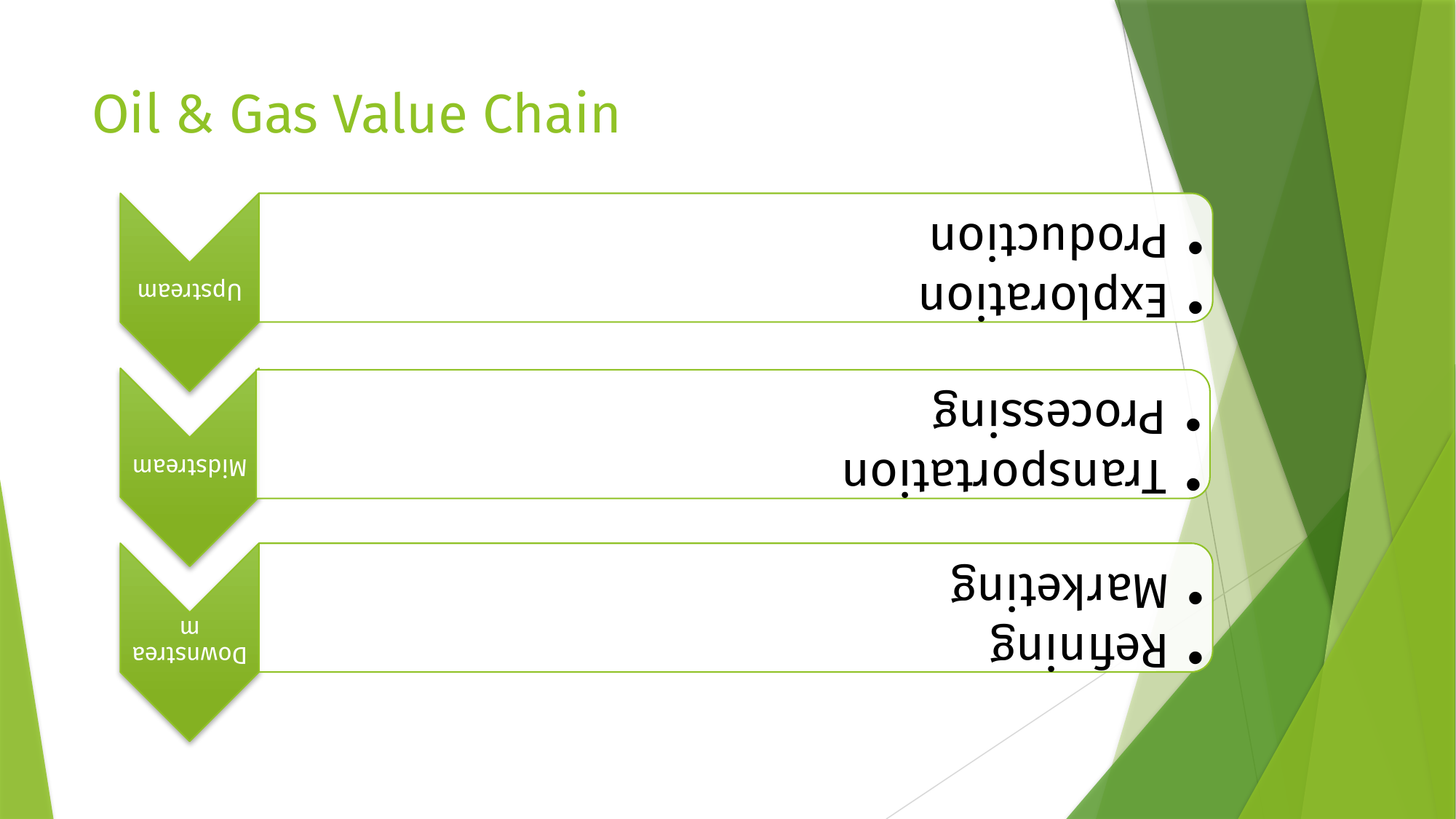

# Oil & Gas Value Chain
Upstream
Exploration
Production
Midstream
Transportation
Processing
Downstream
Refining
Marketing